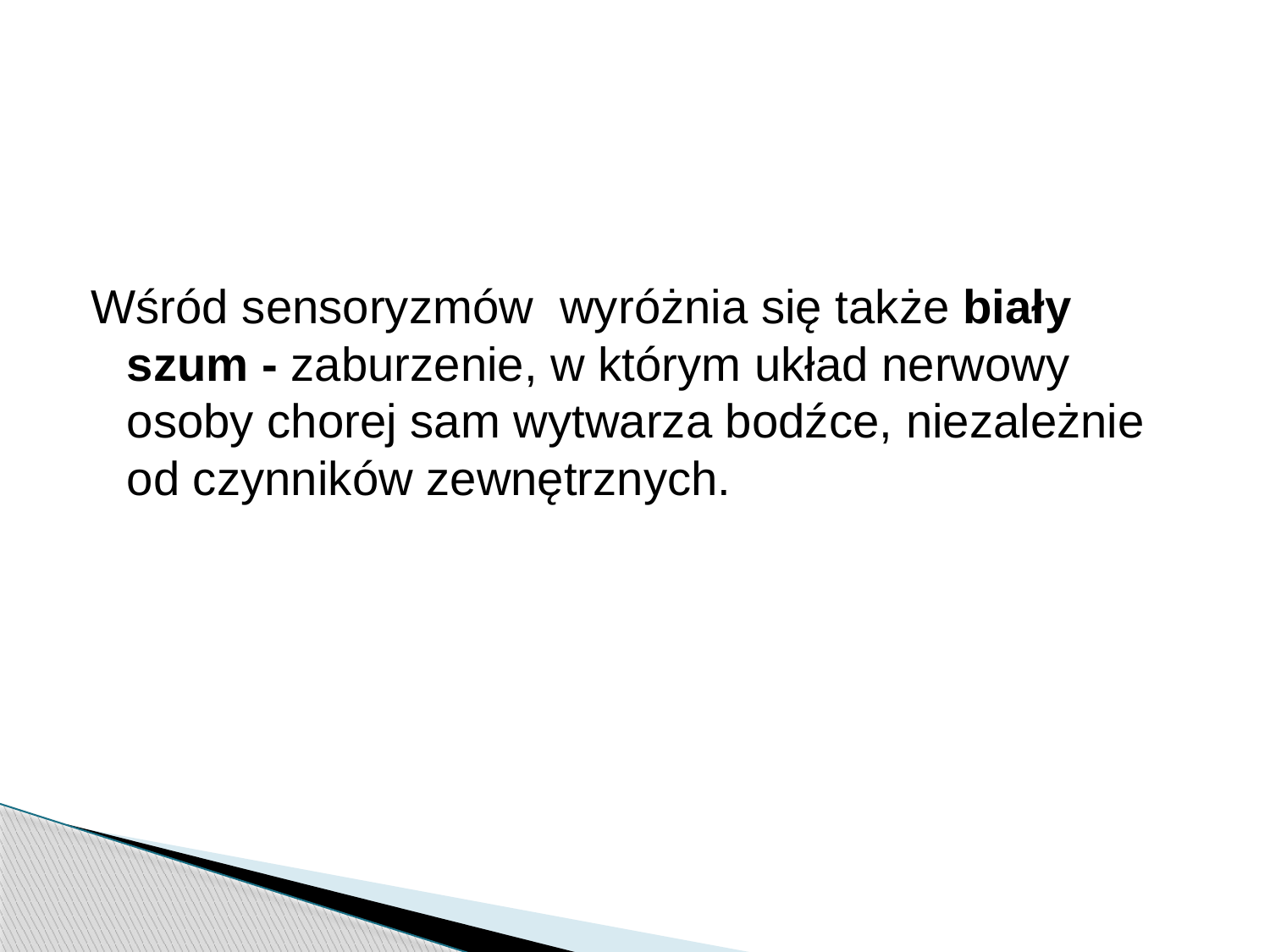

#

Wśród sensoryzmów  wyróżnia się także biały szum - zaburzenie, w którym układ nerwowy osoby chorej sam wytwarza bodźce, niezależnie od czynników zewnętrznych.